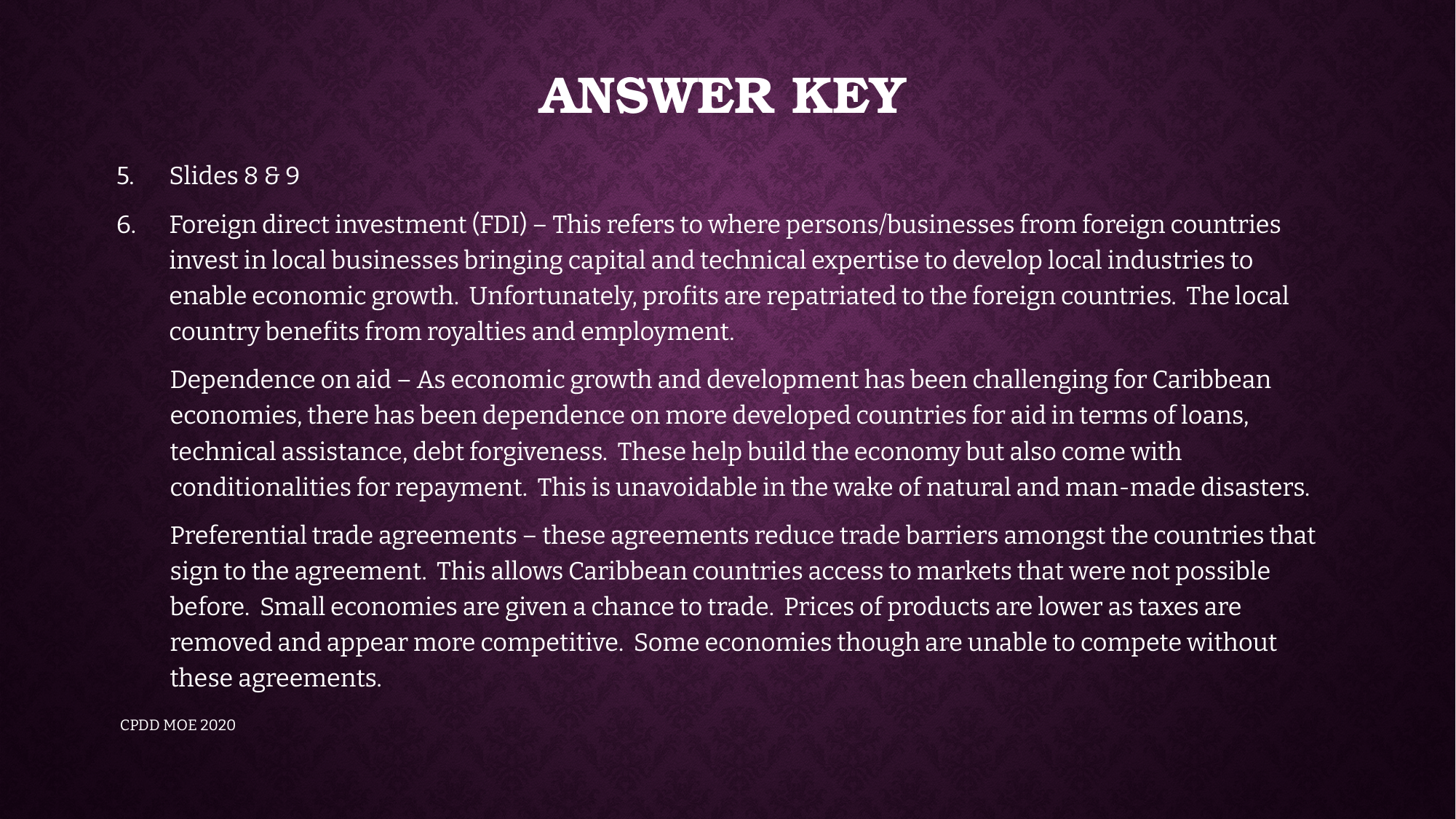

# Answer key
Slides 8 & 9
Foreign direct investment (FDI) – This refers to where persons/businesses from foreign countries invest in local businesses bringing capital and technical expertise to develop local industries to enable economic growth.  Unfortunately, profits are repatriated to the foreign countries.  The local country benefits from royalties and employment.
Dependence on aid – As economic growth and development has been challenging for Caribbean economies, there has been dependence on more developed countries for aid in terms of loans, technical assistance, debt forgiveness.  These help build the economy but also come with conditionalities for repayment.  This is unavoidable in the wake of natural and man-made disasters.
Preferential trade agreements – these agreements reduce trade barriers amongst the countries that sign to the agreement.  This allows Caribbean countries access to markets that were not possible before.  Small economies are given a chance to trade.  Prices of products are lower as taxes are removed and appear more competitive.  Some economies though are unable to compete without these agreements.

CPDD MOE 2020